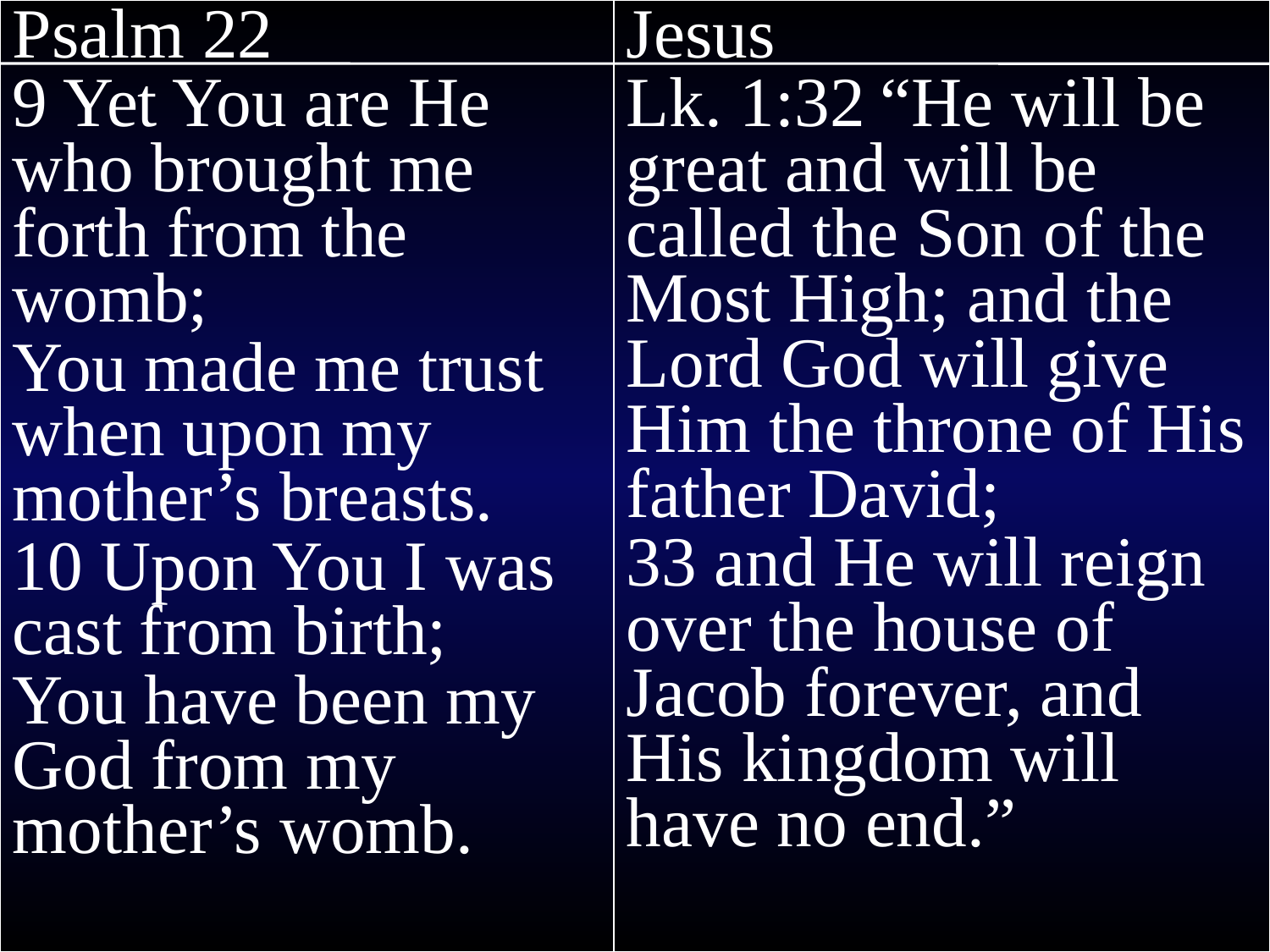

Psalm 22
9 Yet You are He who brought me forth from the womb;
You made me trust when upon my mother’s breasts.
10 Upon You I was cast from birth;
You have been my God from my mother’s womb.
Jesus
Lk. 1:32	“He will be great and will be called the Son of the Most High; and the Lord God will give Him the throne of His father David;
33 and He will reign over the house of Jacob forever, and His kingdom will have no end.”